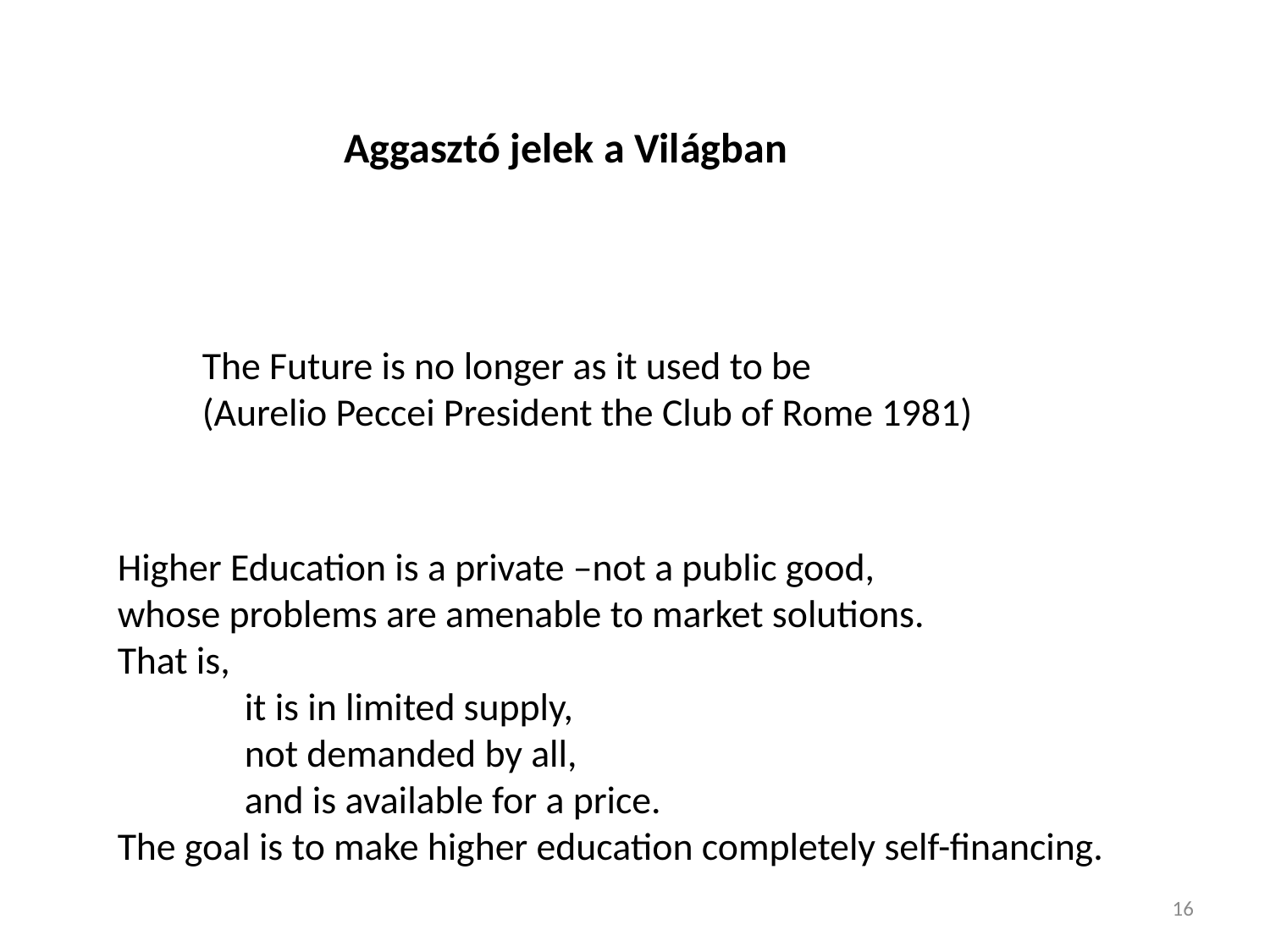

Aggasztó jelek a Világban
The Future is no longer as it used to be
(Aurelio Peccei President the Club of Rome 1981)
Higher Education is a private –not a public good,
whose problems are amenable to market solutions.
That is,
	it is in limited supply,
	not demanded by all,
	and is available for a price.
The goal is to make higher education completely self-financing.
16